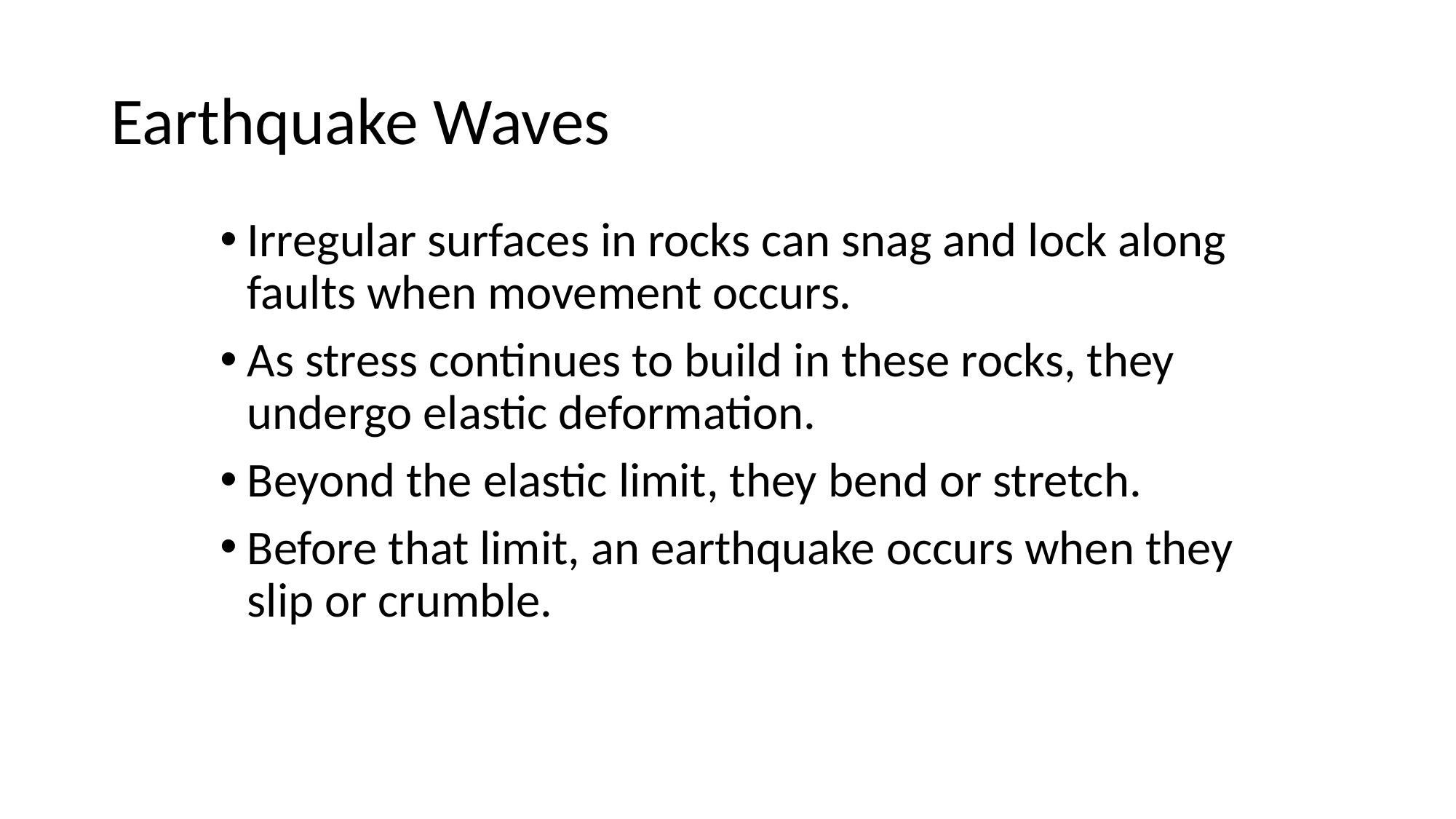

# Earthquake Waves
Irregular surfaces in rocks can snag and lock along faults when movement occurs.
As stress continues to build in these rocks, they undergo elastic deformation.
Beyond the elastic limit, they bend or stretch.
Before that limit, an earthquake occurs when they slip or crumble.